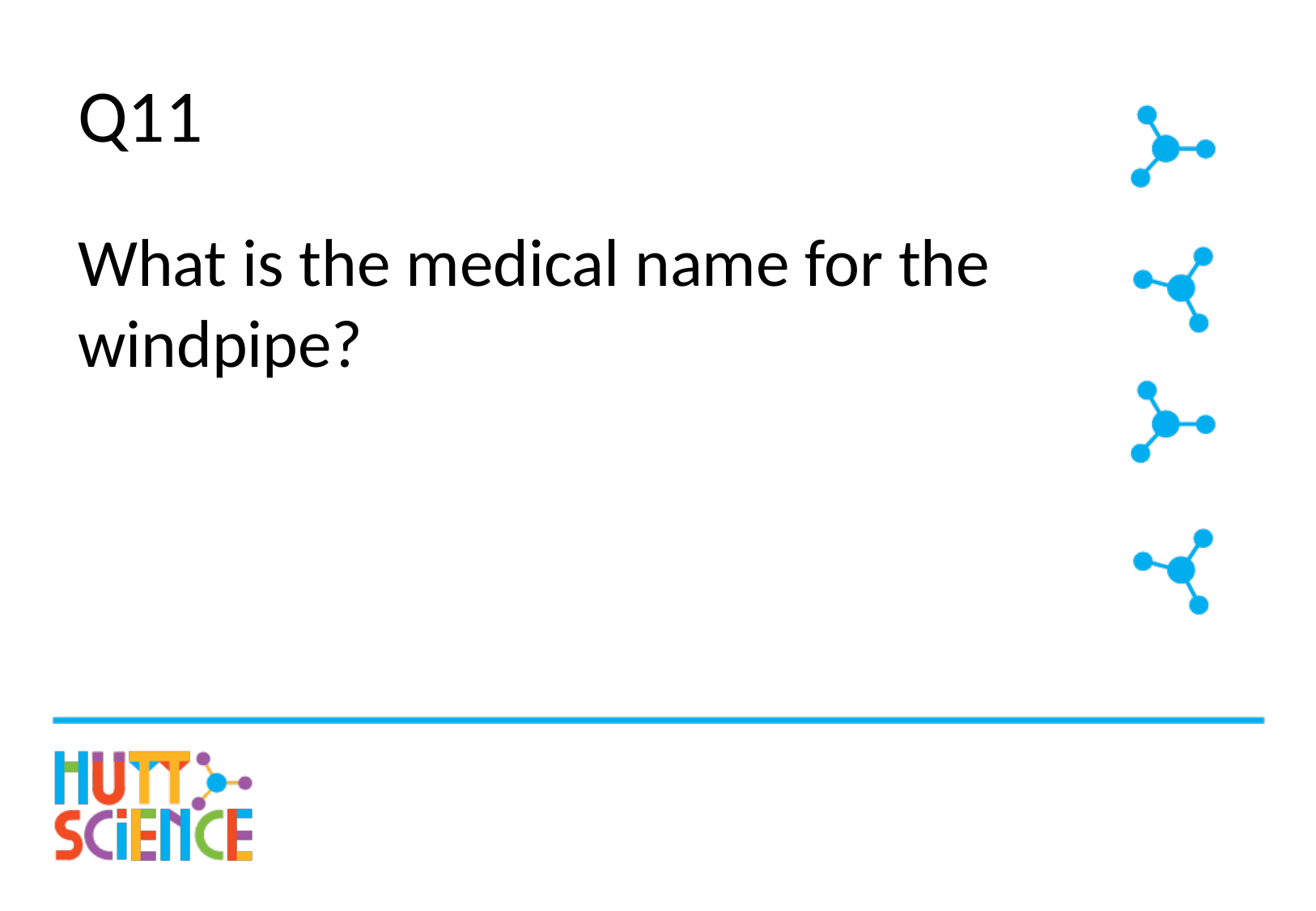

# Q11
What is the medical name for the windpipe?